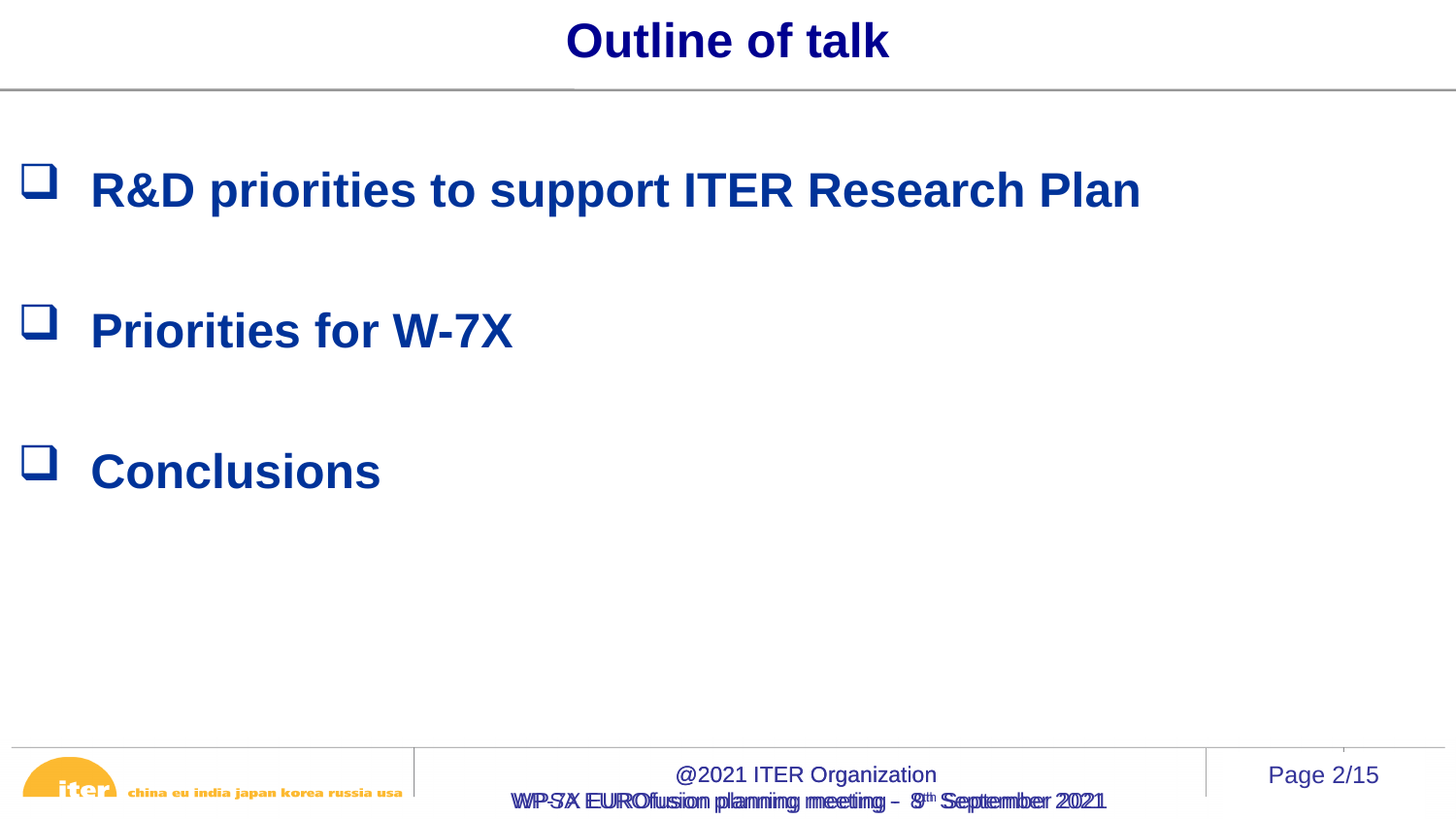

Outline of talk
R&D priorities to support ITER Research Plan

Priorities for W-7X

Conclusions
@2021 ITER Organization
WPSA EUROfusion planning meeting -  8th September 2021